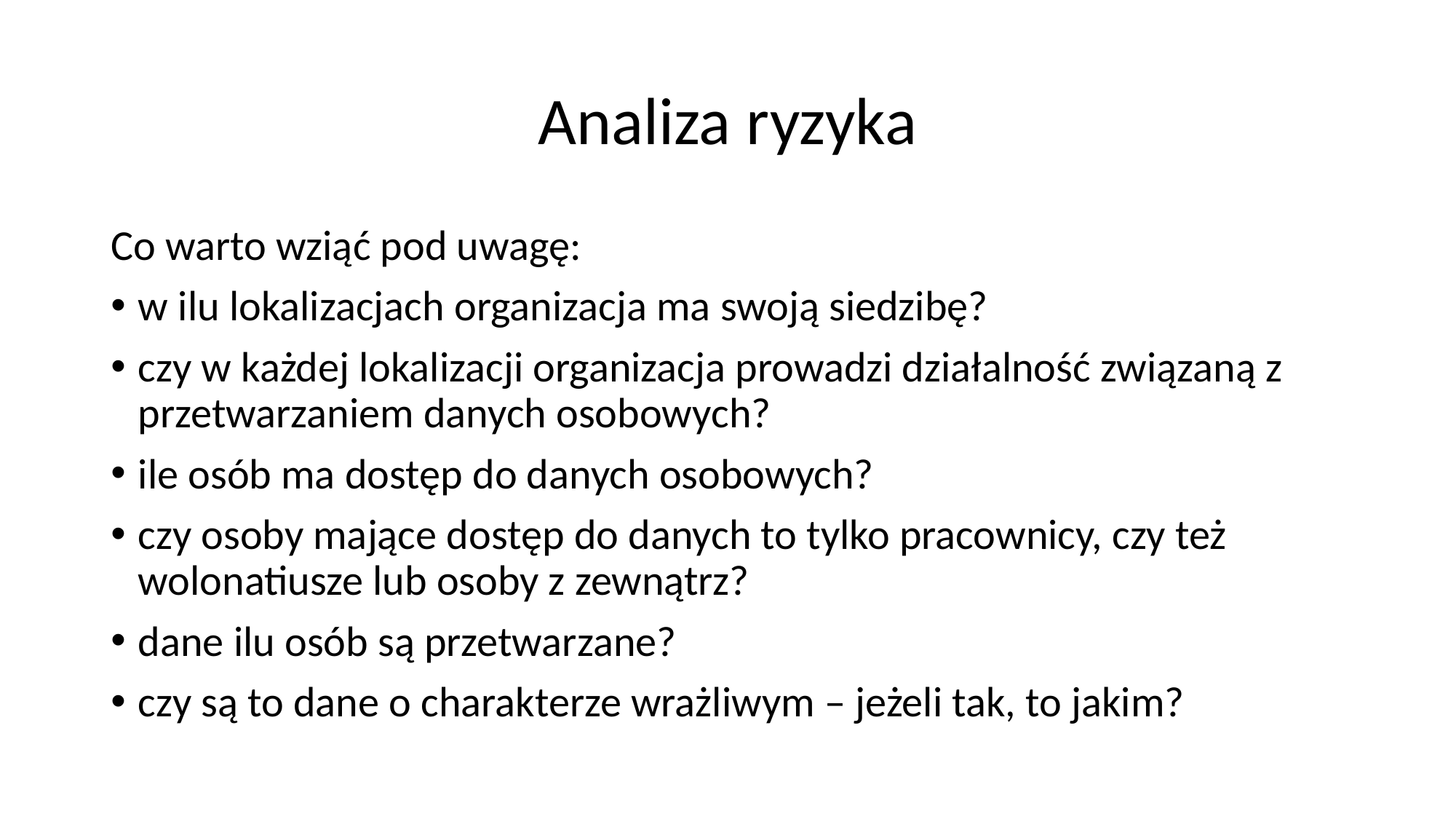

# Analiza ryzyka
Co warto wziąć pod uwagę:
w ilu lokalizacjach organizacja ma swoją siedzibę?
czy w każdej lokalizacji organizacja prowadzi działalność związaną z przetwarzaniem danych osobowych?
ile osób ma dostęp do danych osobowych?
czy osoby mające dostęp do danych to tylko pracownicy, czy też wolonatiusze lub osoby z zewnątrz?
dane ilu osób są przetwarzane?
czy są to dane o charakterze wrażliwym – jeżeli tak, to jakim?